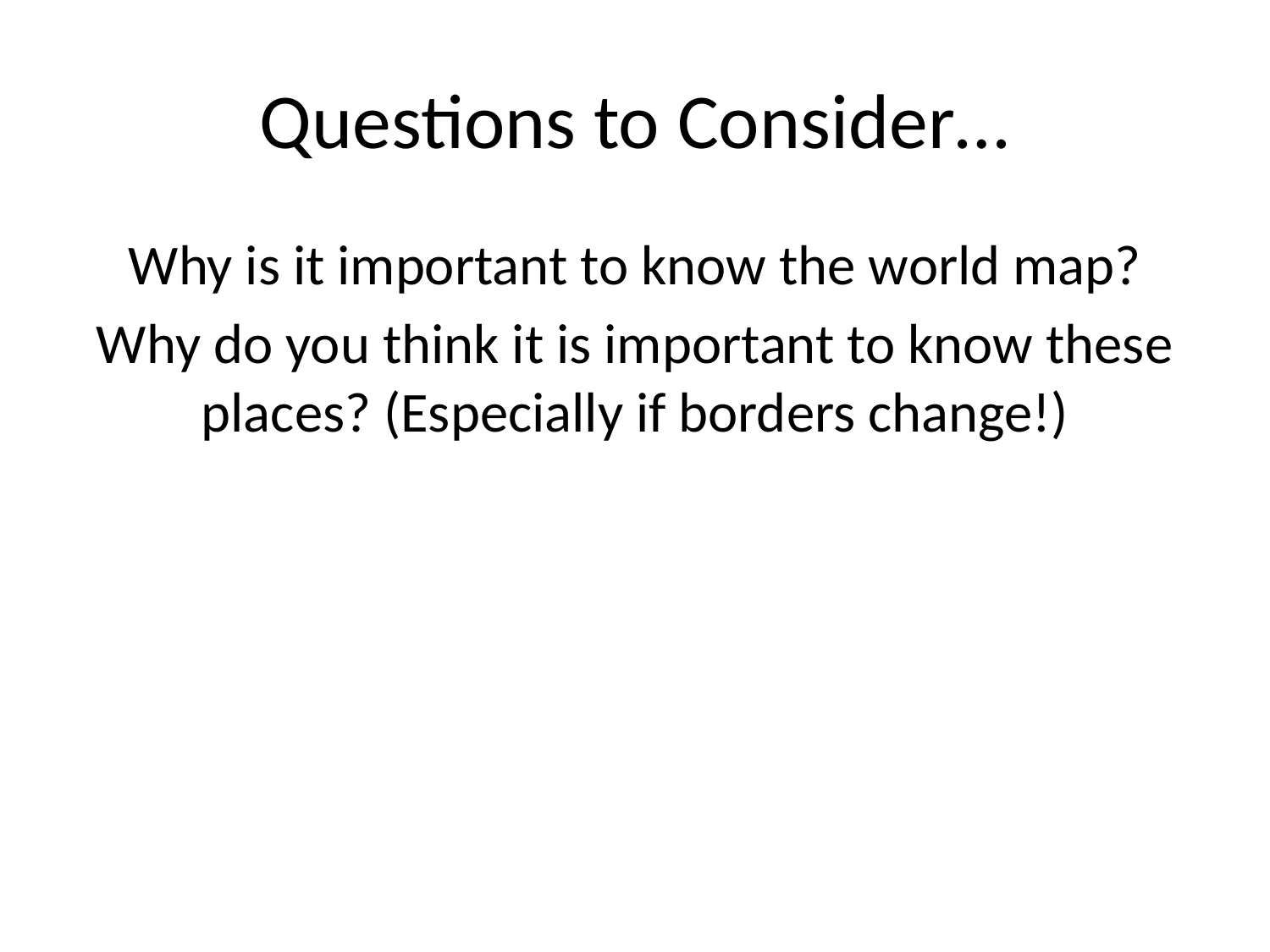

# Questions to Consider…
Why is it important to know the world map?
Why do you think it is important to know these places? (Especially if borders change!)